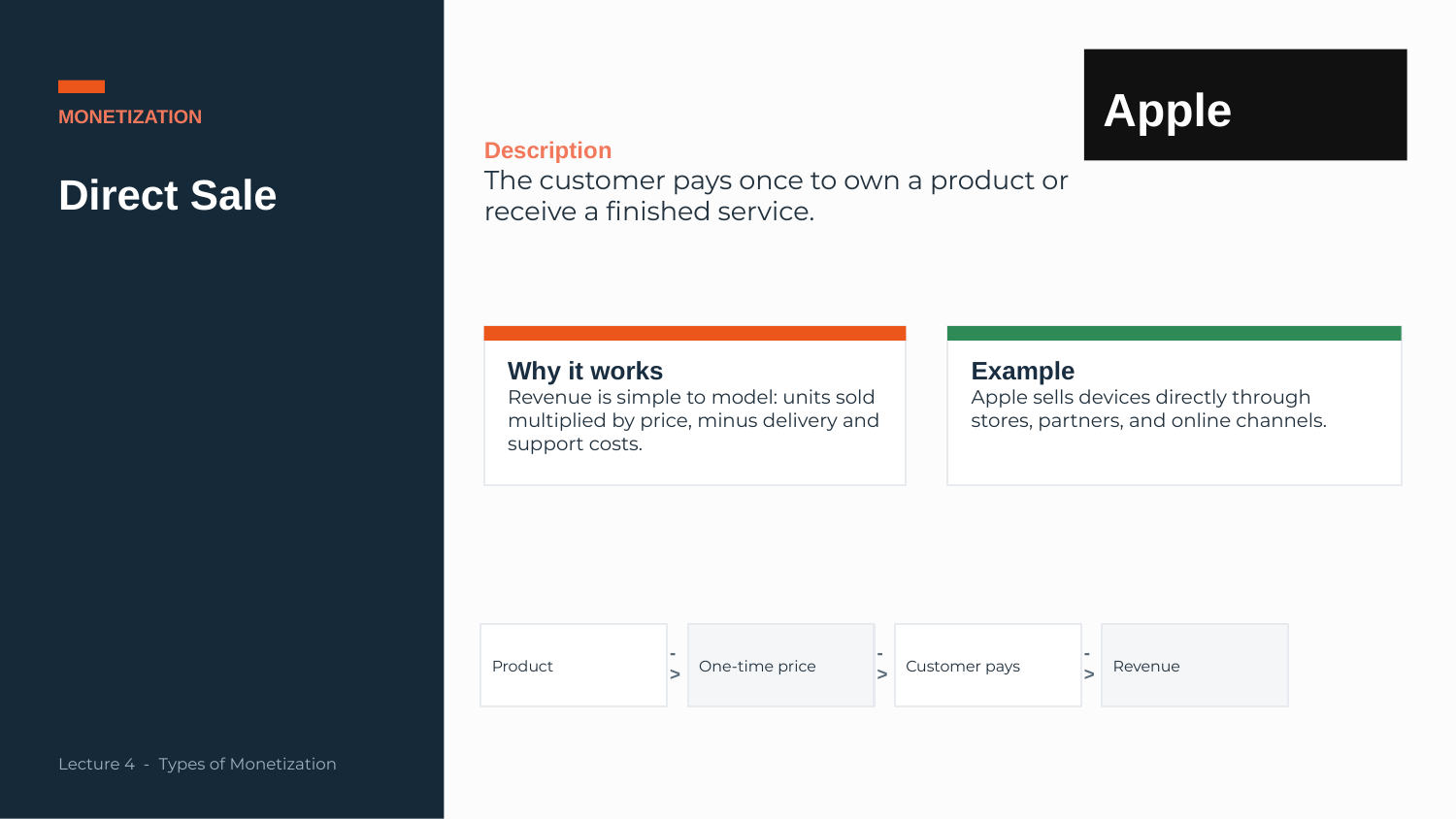

Apple

MONETIZATION
Description
The customer pays once to own a product or receive a finished service.
Direct Sale

Why it works
Revenue is simple to model: units sold multiplied by price, minus delivery and support costs.
Example
Apple sells devices directly through stores, partners, and online channels.

Product
One-time price
Customer pays
Revenue
->
->
->
Lecture 4  -  Types of Monetization